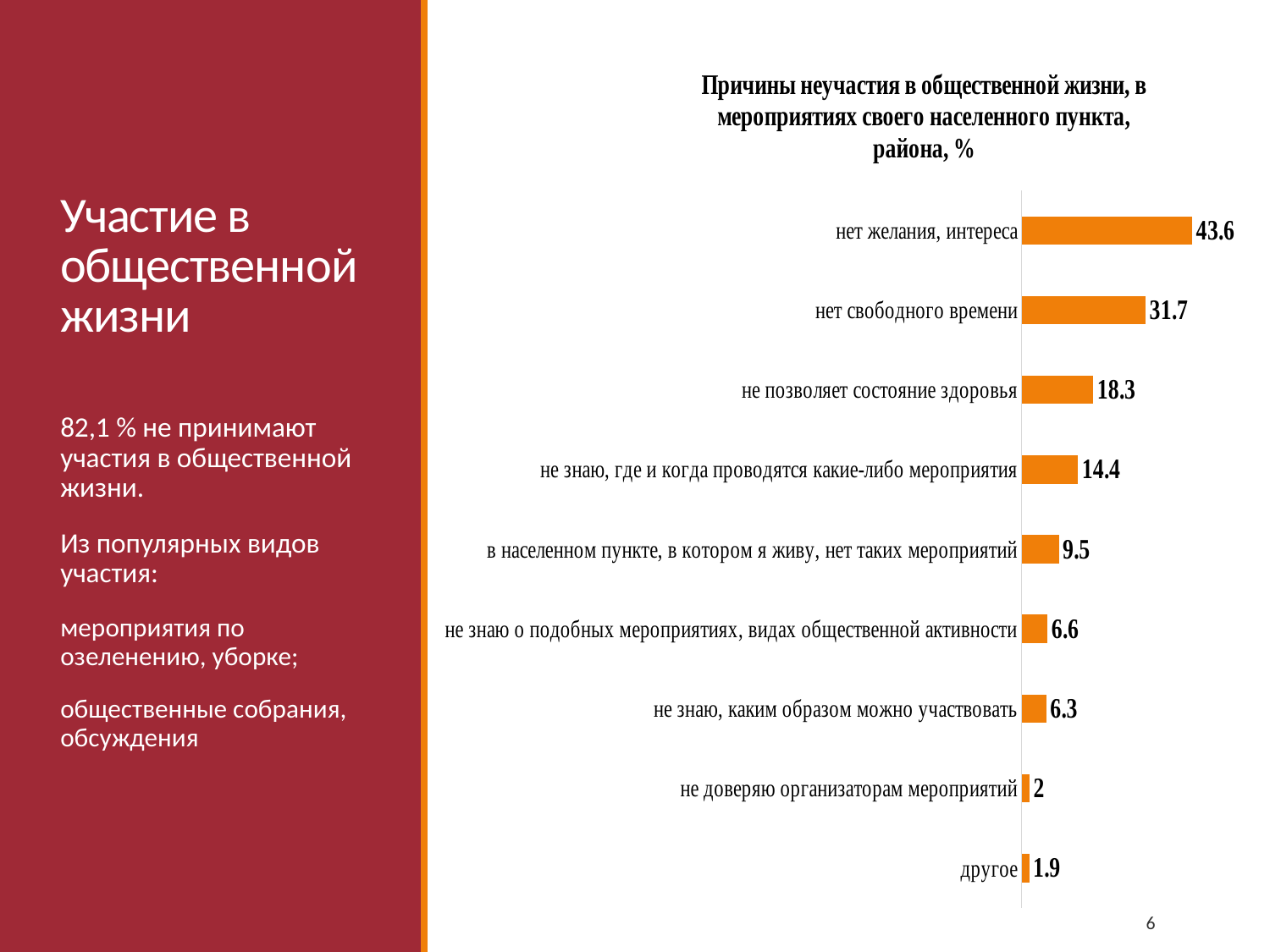

# Участие в общественной жизни

### Chart: Причины неучастия в общественной жизни, в мероприятиях своего населенного пункта, района, %

| Category |  |
|---|---|
| другое | 1.9 |
| не доверяю организаторам мероприятий | 2.0 |
| не знаю, каким образом можно участвовать | 6.3 |
| не знаю о подобных мероприятиях, видах общественной активности | 6.6 |
| в населенном пункте, в котором я живу, нет таких мероприятий | 9.5 |
| не знаю, где и когда проводятся какие-либо мероприятия | 14.4 |
|  не позволяет состояние здоровья | 18.3 |
| нет свободного времени | 31.7 |
| нет желания, интереса | 43.6 |
82,1 % не принимают участия в общественной жизни.
Из популярных видов участия:
мероприятия по озеленению, уборке;
общественные собрания, обсуждения
6